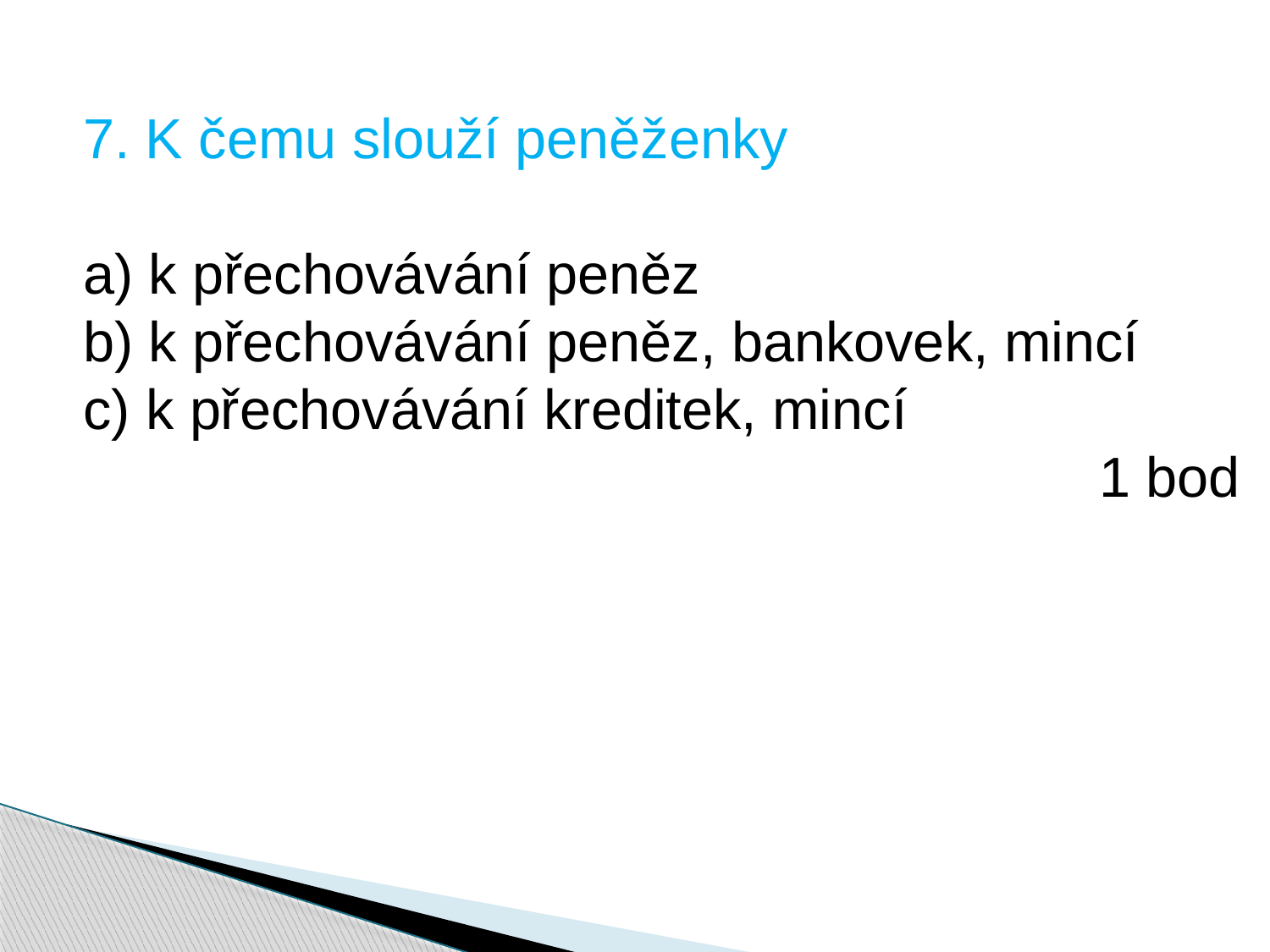

7. K čemu slouží peněženky

a) k přechovávání peněz
b) k přechovávání peněz, bankovek, mincí
c) k přechovávání kreditek, mincí
								1 bod